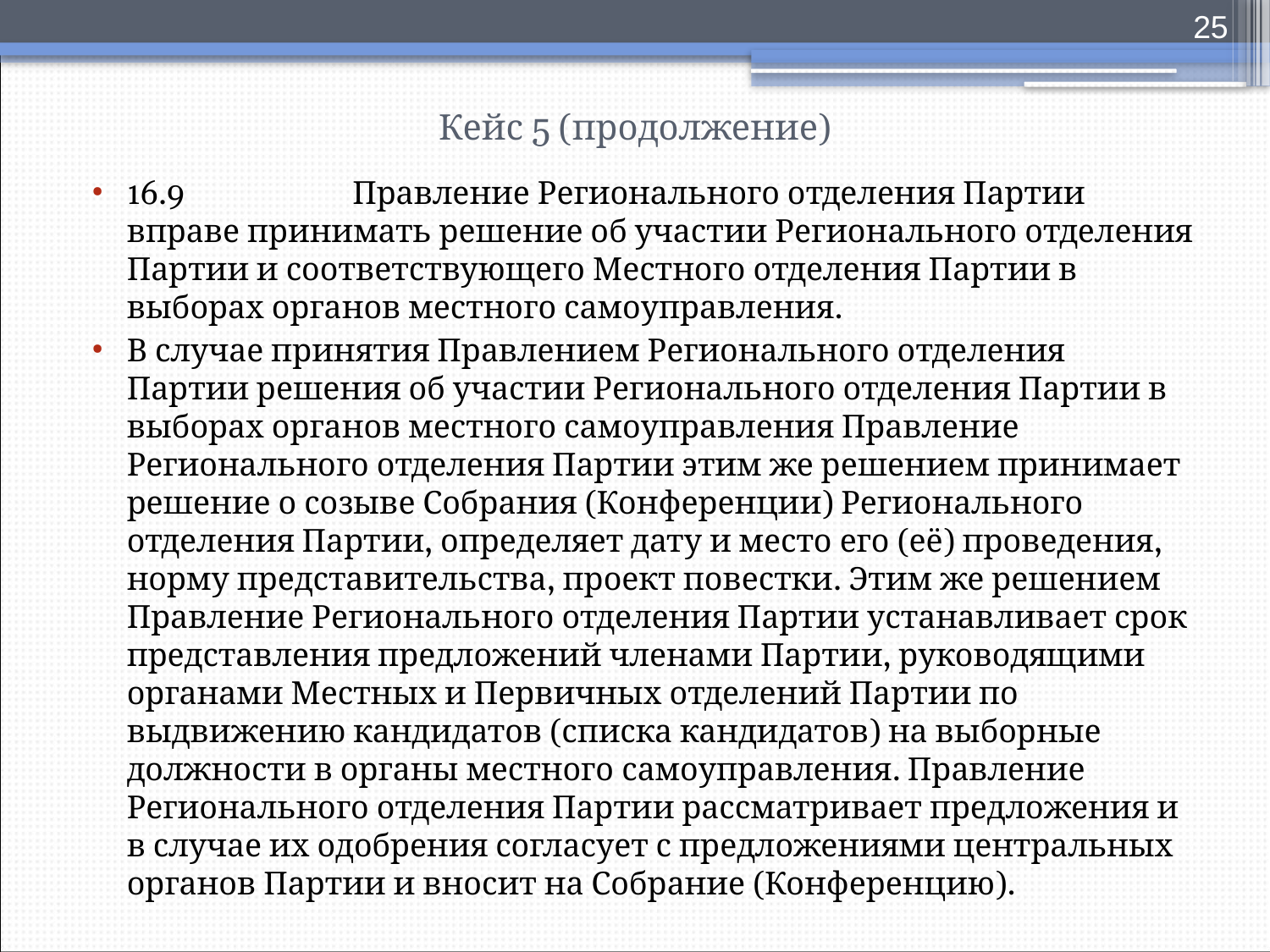

25
# Кейс 5 (продолжение)
16.9                      Правление Регионального отделения Партии вправе принимать решение об участии Регионального отделения Партии и соответствующего Местного отделения Партии в выборах органов местного самоуправления.
В случае принятия Правлением Регионального отделения Партии решения об участии Регионального отделения Партии в выборах органов местного самоуправления Правление Регионального отделения Партии этим же решением принимает решение о созыве Собрания (Конференции) Регионального отделения Партии, определяет дату и место его (её) проведения, норму представительства, проект повестки. Этим же решением Правление Регионального отделения Партии устанавливает срок представления предложений членами Партии, руководящими органами Местных и Первичных отделений Партии по выдвижению кандидатов (списка кандидатов) на выборные должности в органы местного самоуправления. Правление Регионального отделения Партии рассматривает предложения и в случае их одобрения согласует с предложениями центральных органов Партии и вносит на Собрание (Конференцию).